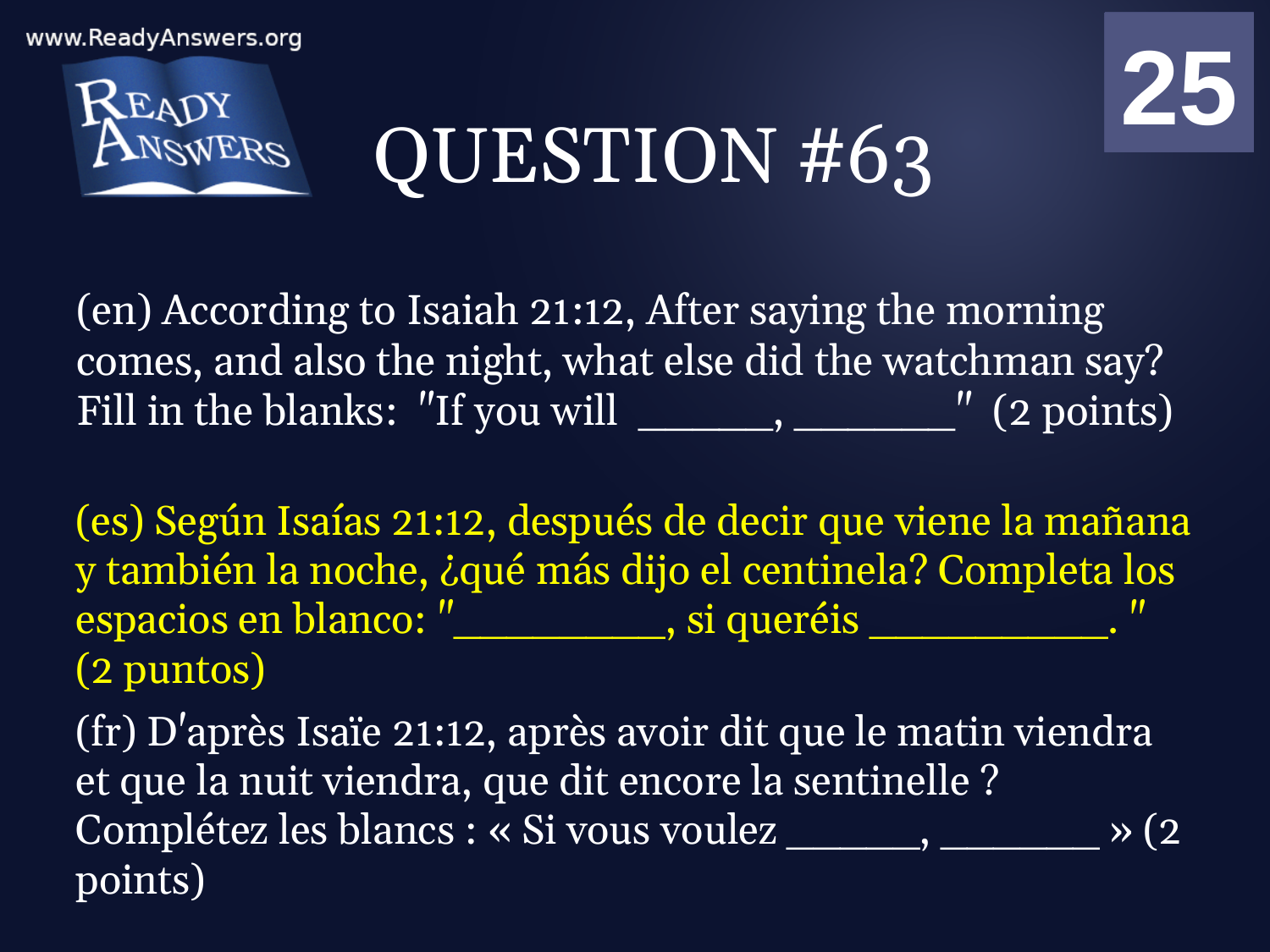

01
02
03
04
05
06
07
08
09
10
11
12
13
14
15
16
17
18
19
20
21
22
23
24
25
00
# QUESTION #63
(en) According to Isaiah 21:12, After saying the morning comes, and also the night, what else did the watchman say?  Fill in the blanks:  "If you will  _____, ______"  (2 points)
(es) Según Isaías 21:12, después de decir que viene la mañana y también la noche, ¿qué más dijo el centinela? Completa los espacios en blanco: "________, si queréis _________. " (2 puntos)
(fr) D'après Isaïe 21:12, après avoir dit que le matin viendra et que la nuit viendra, que dit encore la sentinelle ? Complétez les blancs : « Si vous voulez _____, ______ » (2 points)